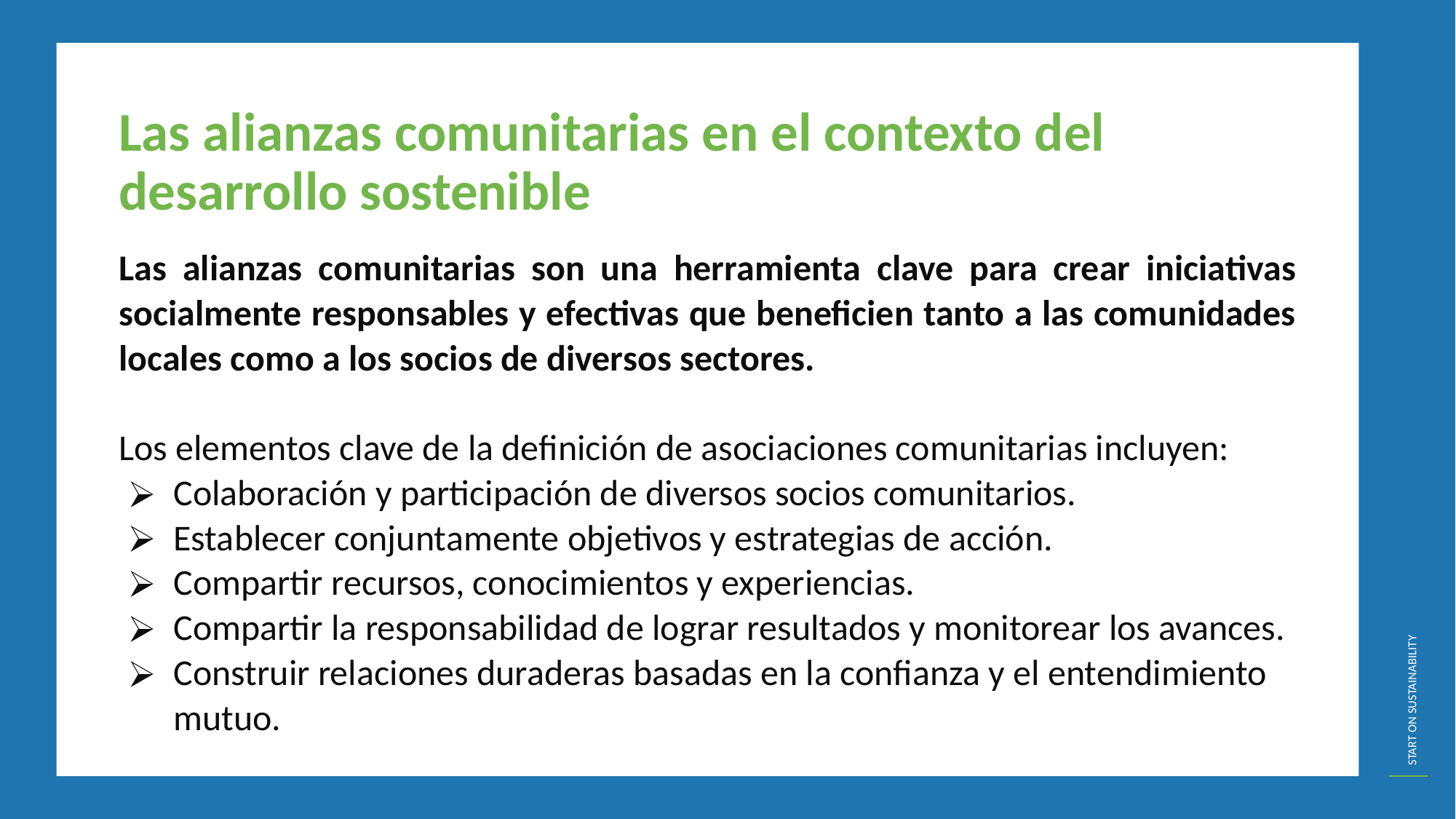

Las alianzas comunitarias en el contexto del desarrollo sostenible
Las alianzas comunitarias son una herramienta clave para crear iniciativas socialmente responsables y efectivas que beneficien tanto a las comunidades locales como a los socios de diversos sectores.

Los elementos clave de la definición de asociaciones comunitarias incluyen:
Colaboración y participación de diversos socios comunitarios.
Establecer conjuntamente objetivos y estrategias de acción.
Compartir recursos, conocimientos y experiencias.
Compartir la responsabilidad de lograr resultados y monitorear los avances.
Construir relaciones duraderas basadas en la confianza y el entendimiento mutuo.